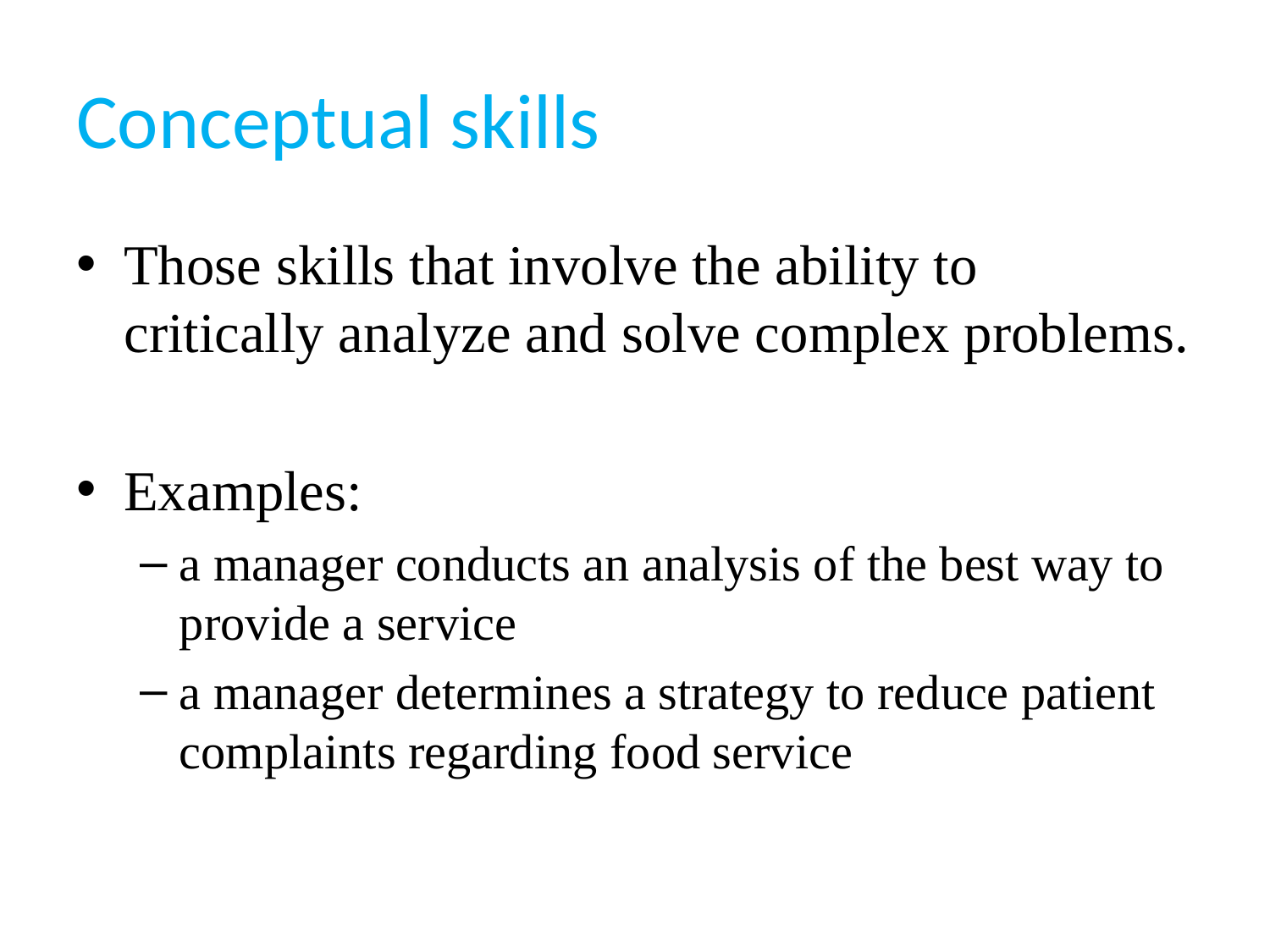

# Conceptual skills
Those skills that involve the ability to critically analyze and solve complex problems.

Examples:
a manager conducts an analysis of the best way to provide a service
a manager determines a strategy to reduce patient complaints regarding food service